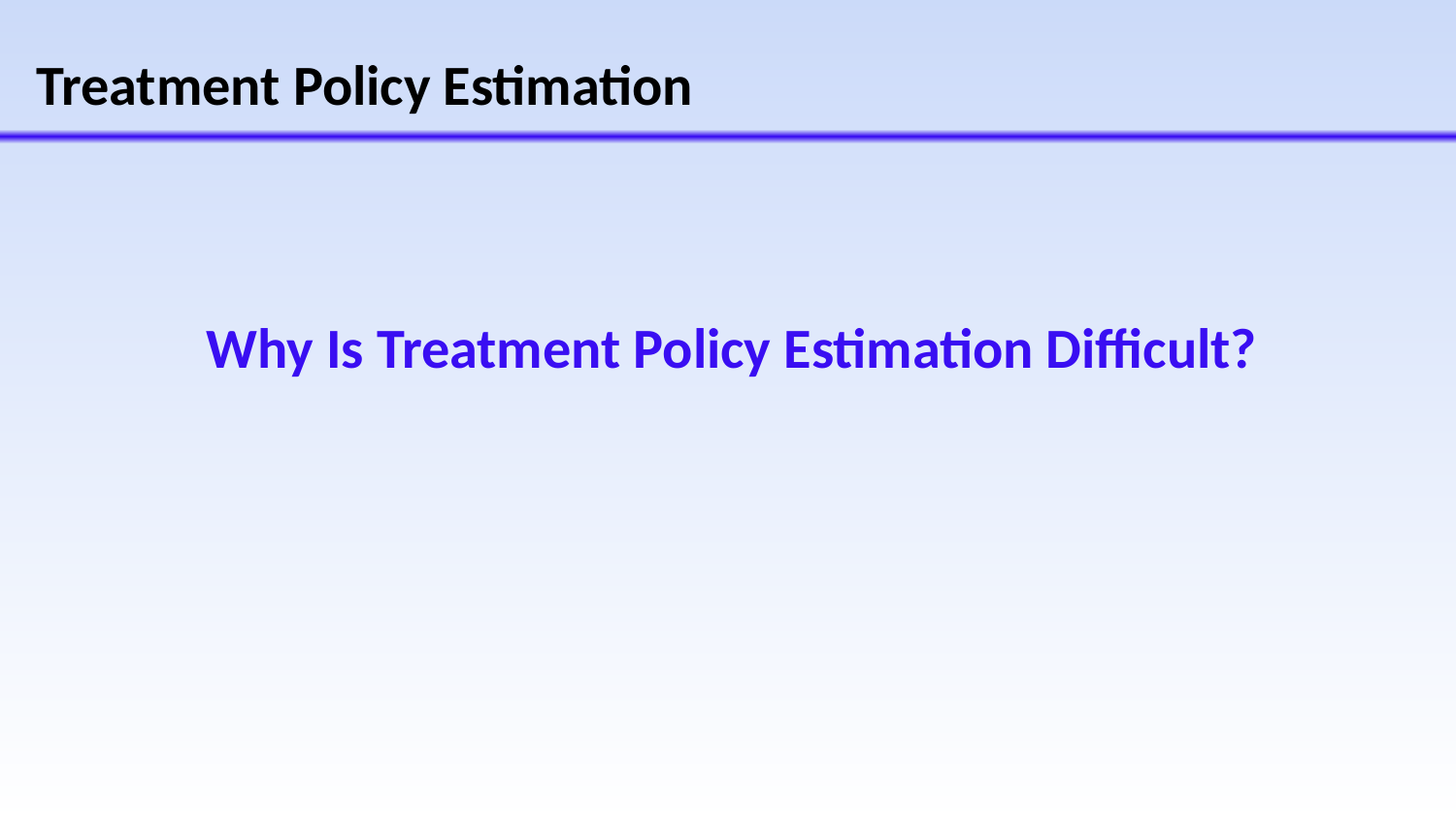

# Treatment Policy Estimation
Why Is Treatment Policy Estimation Difficult?